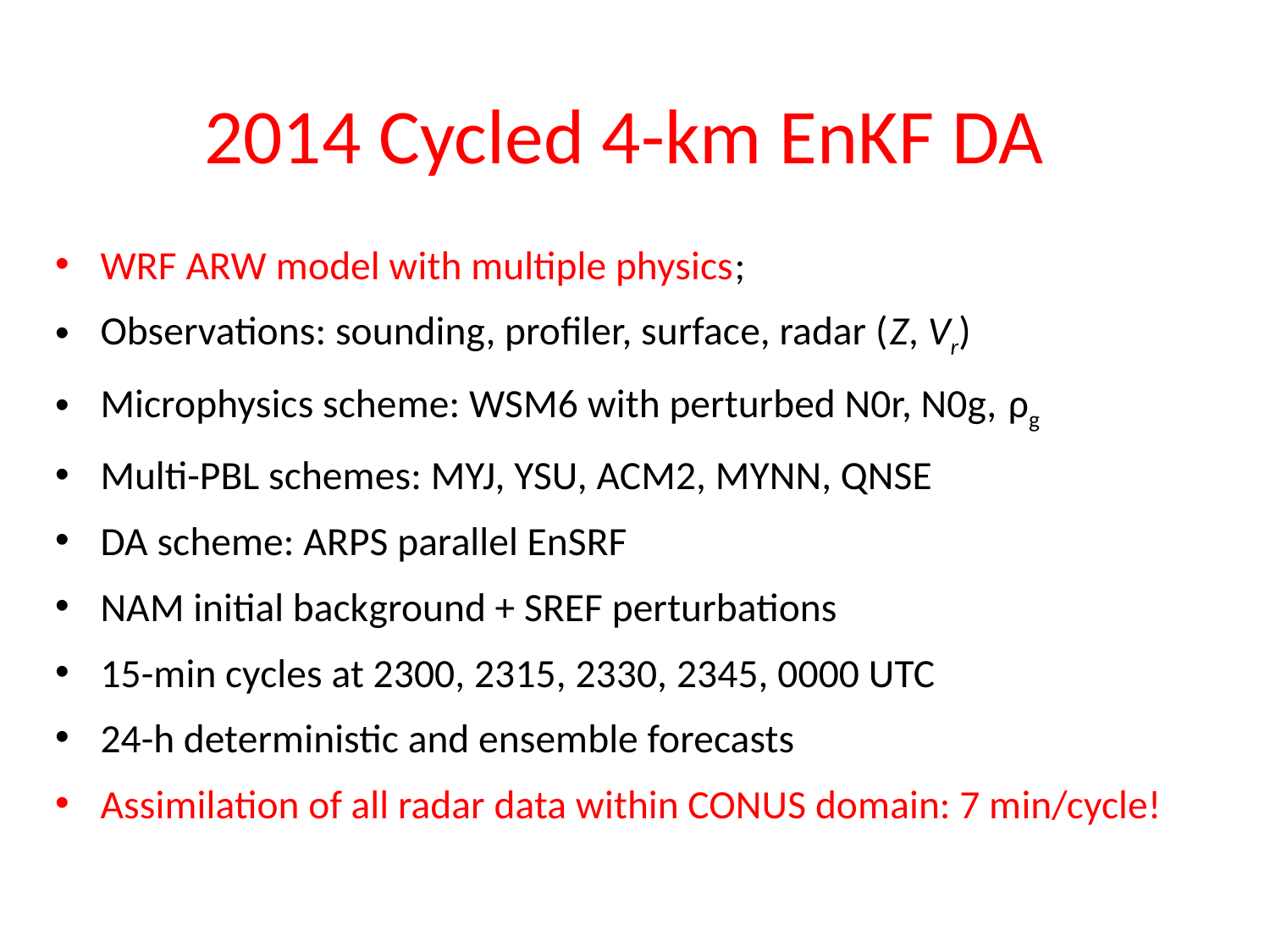

# 2014 Cycled 4-km EnKF DA
WRF ARW model with multiple physics;
Observations: sounding, profiler, surface, radar (Z, Vr)
Microphysics scheme: WSM6 with perturbed N0r, N0g, ρg
Multi-PBL schemes: MYJ, YSU, ACM2, MYNN, QNSE
DA scheme: ARPS parallel EnSRF
NAM initial background + SREF perturbations
15-min cycles at 2300, 2315, 2330, 2345, 0000 UTC
24-h deterministic and ensemble forecasts
Assimilation of all radar data within CONUS domain: 7 min/cycle!